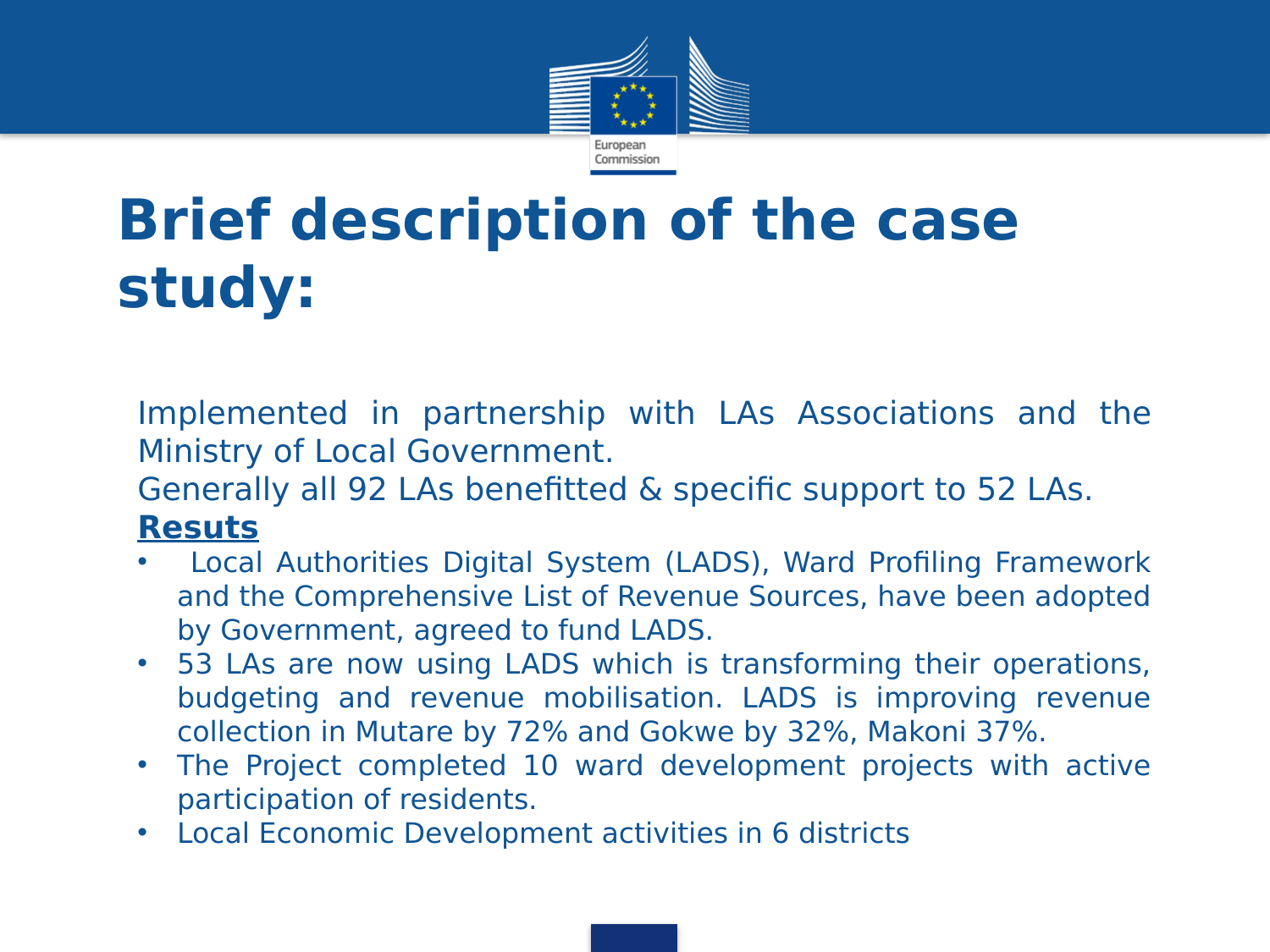

# Brief description of the case study:
Implemented in partnership with LAs Associations and the Ministry of Local Government.
Generally all 92 LAs benefitted & specific support to 52 LAs.
Resuts
 Local Authorities Digital System (LADS), Ward Profiling Framework and the Comprehensive List of Revenue Sources, have been adopted by Government, agreed to fund LADS.
53 LAs are now using LADS which is transforming their operations, budgeting and revenue mobilisation. LADS is improving revenue collection in Mutare by 72% and Gokwe by 32%, Makoni 37%.
The Project completed 10 ward development projects with active participation of residents.
Local Economic Development activities in 6 districts